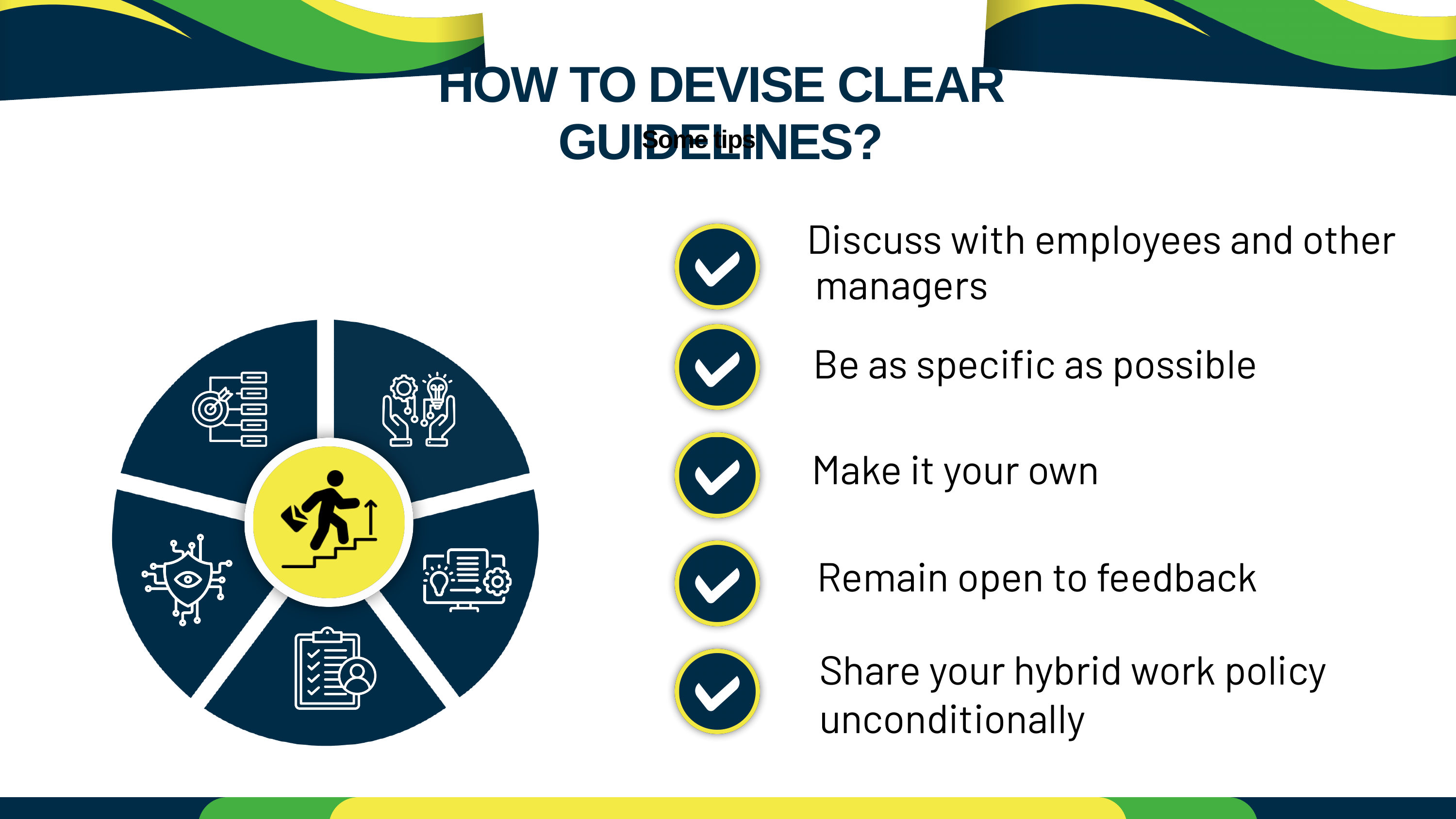

HOW TO DEVISE CLEAR GUIDELINES?
Some tips

Discuss with employees and other
 managers

Be as specific as possible

Make it your own

Remain open to feedback

Share your hybrid work policy unconditionally